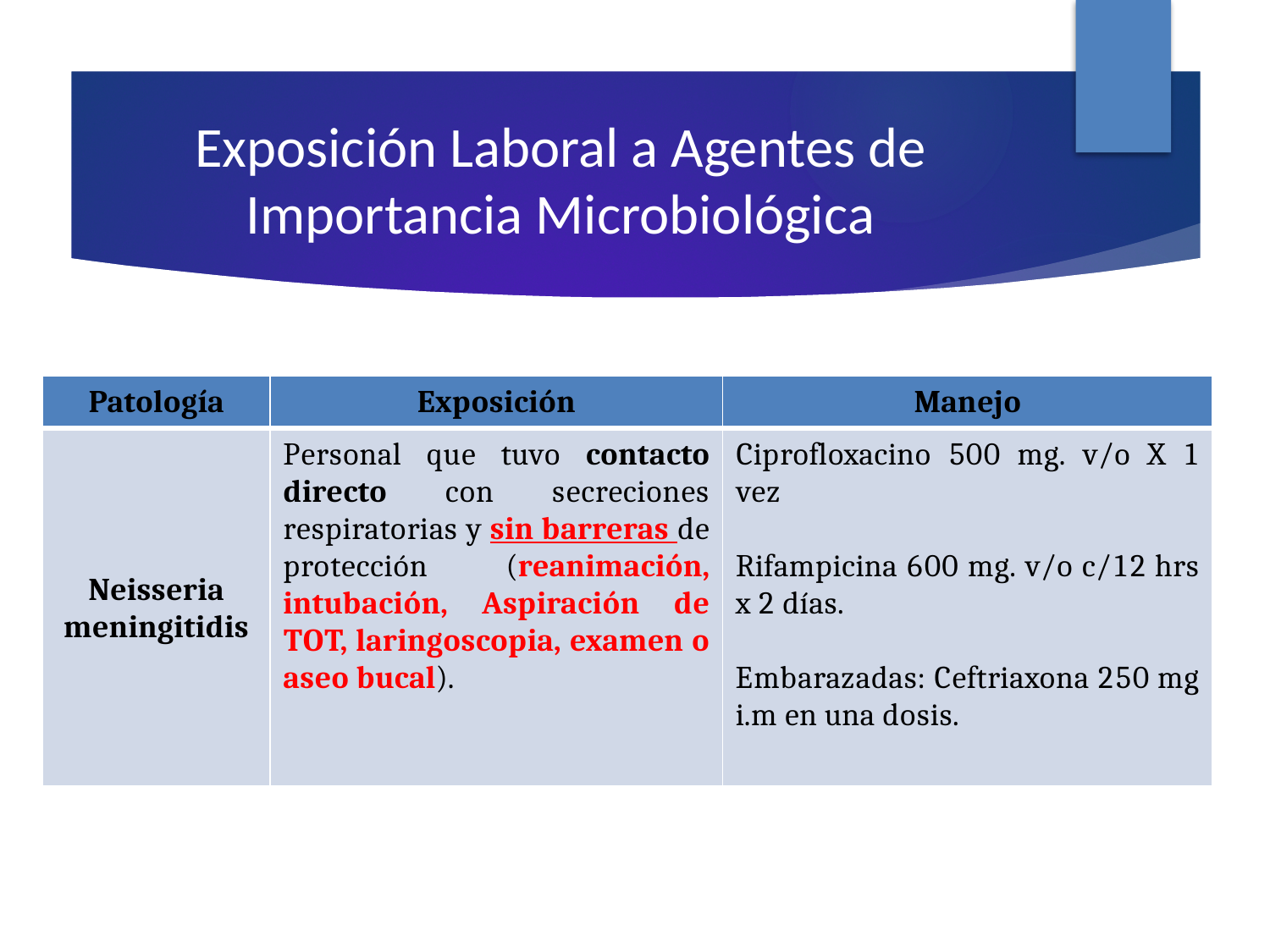

# Exposición Laboral a Agentes de Importancia Microbiológica
| Patología | Exposición | Manejo |
| --- | --- | --- |
| Neisseria meningitidis | Personal que tuvo contacto directo con secreciones respiratorias y sin barreras de protección (reanimación, intubación, Aspiración de TOT, laringoscopia, examen o aseo bucal). | Ciprofloxacino 500 mg. v/o X 1 vez Rifampicina 600 mg. v/o c/12 hrs x 2 días. Embarazadas: Ceftriaxona 250 mg i.m en una dosis. |